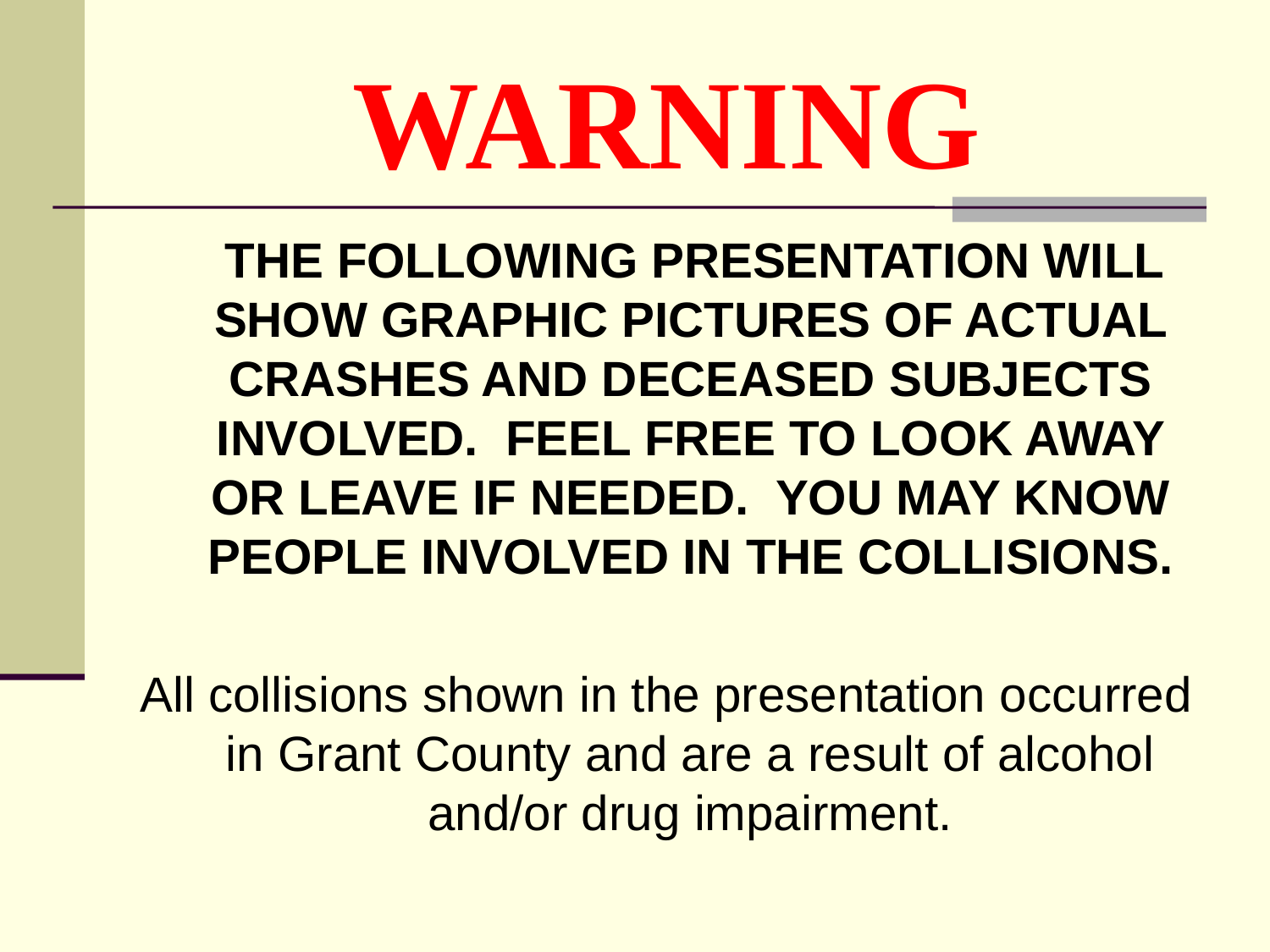

WARNING
    THE FOLLOWING PRESENTATION WILL SHOW GRAPHIC PICTURES OF ACTUAL CRASHES AND DECEASED SUBJECTS INVOLVED.  FEEL FREE TO LOOK AWAY OR LEAVE IF NEEDED.  YOU MAY KNOW PEOPLE INVOLVED IN THE COLLISIONS.

All collisions shown in the presentation occurred in Grant County and are a result of alcohol and/or drug impairment.